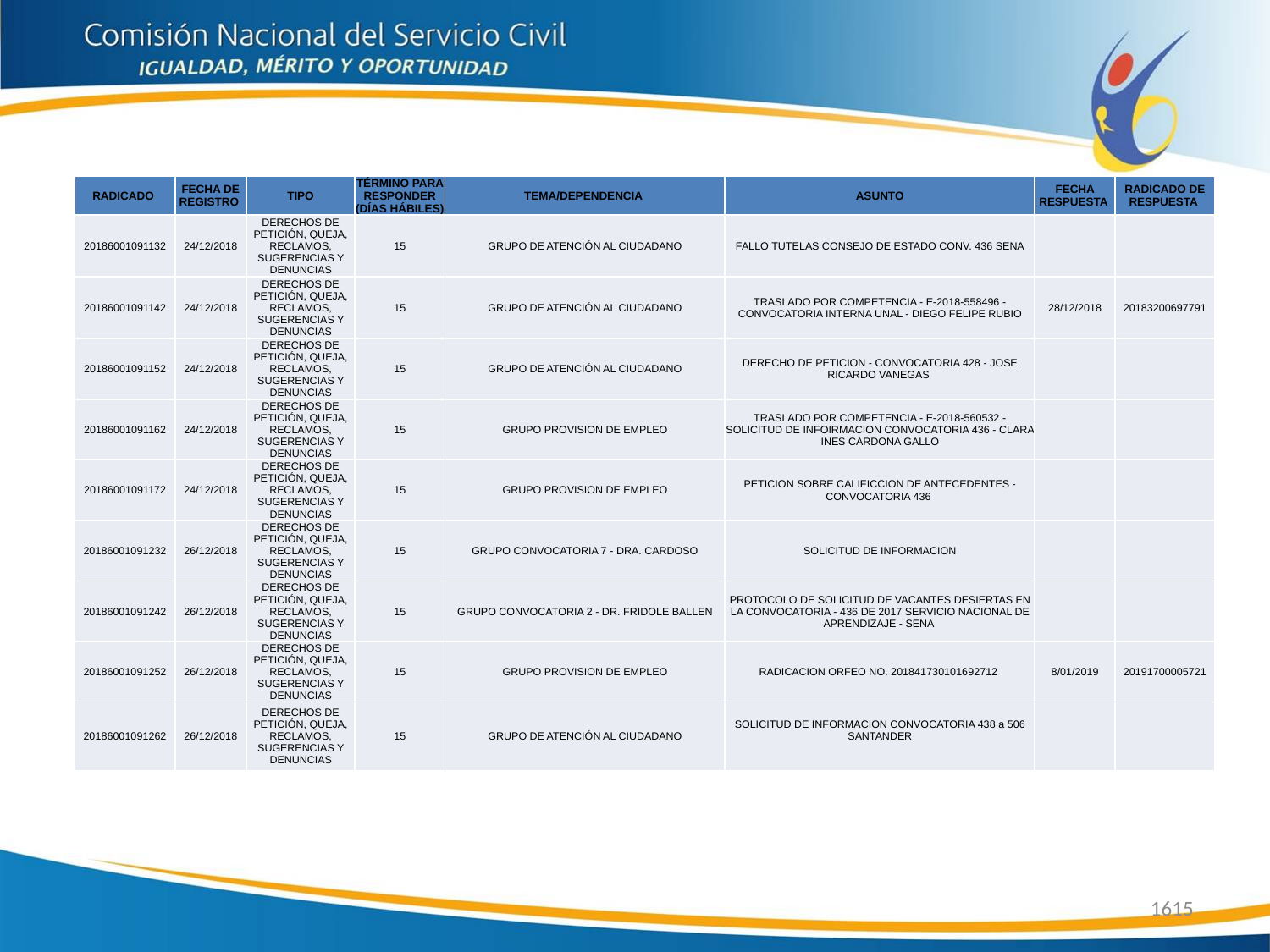

| RADICADO | FECHA DE REGISTRO | TIPO | TÉRMINO PARA RESPONDER (DÍAS HÁBILES) | TEMA/DEPENDENCIA | ASUNTO | FECHA RESPUESTA | RADICADO DE RESPUESTA |
| --- | --- | --- | --- | --- | --- | --- | --- |
| 20186001091132 | 24/12/2018 | DERECHOS DE PETICIÓN, QUEJA, RECLAMOS, SUGERENCIAS Y DENUNCIAS | 15 | GRUPO DE ATENCIÓN AL CIUDADANO | FALLO TUTELAS CONSEJO DE ESTADO CONV. 436 SENA |  |  |
| 20186001091142 | 24/12/2018 | DERECHOS DE PETICIÓN, QUEJA, RECLAMOS, SUGERENCIAS Y DENUNCIAS | 15 | GRUPO DE ATENCIÓN AL CIUDADANO | TRASLADO POR COMPETENCIA - E-2018-558496 - CONVOCATORIA INTERNA UNAL - DIEGO FELIPE RUBIO | 28/12/2018 | 20183200697791 |
| 20186001091152 | 24/12/2018 | DERECHOS DE PETICIÓN, QUEJA, RECLAMOS, SUGERENCIAS Y DENUNCIAS | 15 | GRUPO DE ATENCIÓN AL CIUDADANO | DERECHO DE PETICION - CONVOCATORIA 428 - JOSE RICARDO VANEGAS |  |  |
| 20186001091162 | 24/12/2018 | DERECHOS DE PETICIÓN, QUEJA, RECLAMOS, SUGERENCIAS Y DENUNCIAS | 15 | GRUPO PROVISION DE EMPLEO | TRASLADO POR COMPETENCIA - E-2018-560532 - SOLICITUD DE INFOIRMACION CONVOCATORIA 436 - CLARA INES CARDONA GALLO |  |  |
| 20186001091172 | 24/12/2018 | DERECHOS DE PETICIÓN, QUEJA, RECLAMOS, SUGERENCIAS Y DENUNCIAS | 15 | GRUPO PROVISION DE EMPLEO | PETICION SOBRE CALIFICCION DE ANTECEDENTES - CONVOCATORIA 436 |  |  |
| 20186001091232 | 26/12/2018 | DERECHOS DE PETICIÓN, QUEJA, RECLAMOS, SUGERENCIAS Y DENUNCIAS | 15 | GRUPO CONVOCATORIA 7 - DRA. CARDOSO | SOLICITUD DE INFORMACION |  |  |
| 20186001091242 | 26/12/2018 | DERECHOS DE PETICIÓN, QUEJA, RECLAMOS, SUGERENCIAS Y DENUNCIAS | 15 | GRUPO CONVOCATORIA 2 - DR. FRIDOLE BALLEN | PROTOCOLO DE SOLICITUD DE VACANTES DESIERTAS EN LA CONVOCATORIA - 436 DE 2017 SERVICIO NACIONAL DE APRENDIZAJE - SENA |  |  |
| 20186001091252 | 26/12/2018 | DERECHOS DE PETICIÓN, QUEJA, RECLAMOS, SUGERENCIAS Y DENUNCIAS | 15 | GRUPO PROVISION DE EMPLEO | RADICACION ORFEO NO. 201841730101692712 | 8/01/2019 | 20191700005721 |
| 20186001091262 | 26/12/2018 | DERECHOS DE PETICIÓN, QUEJA, RECLAMOS, SUGERENCIAS Y DENUNCIAS | 15 | GRUPO DE ATENCIÓN AL CIUDADANO | SOLICITUD DE INFORMACION CONVOCATORIA 438 a 506 SANTANDER |  |  |
1615